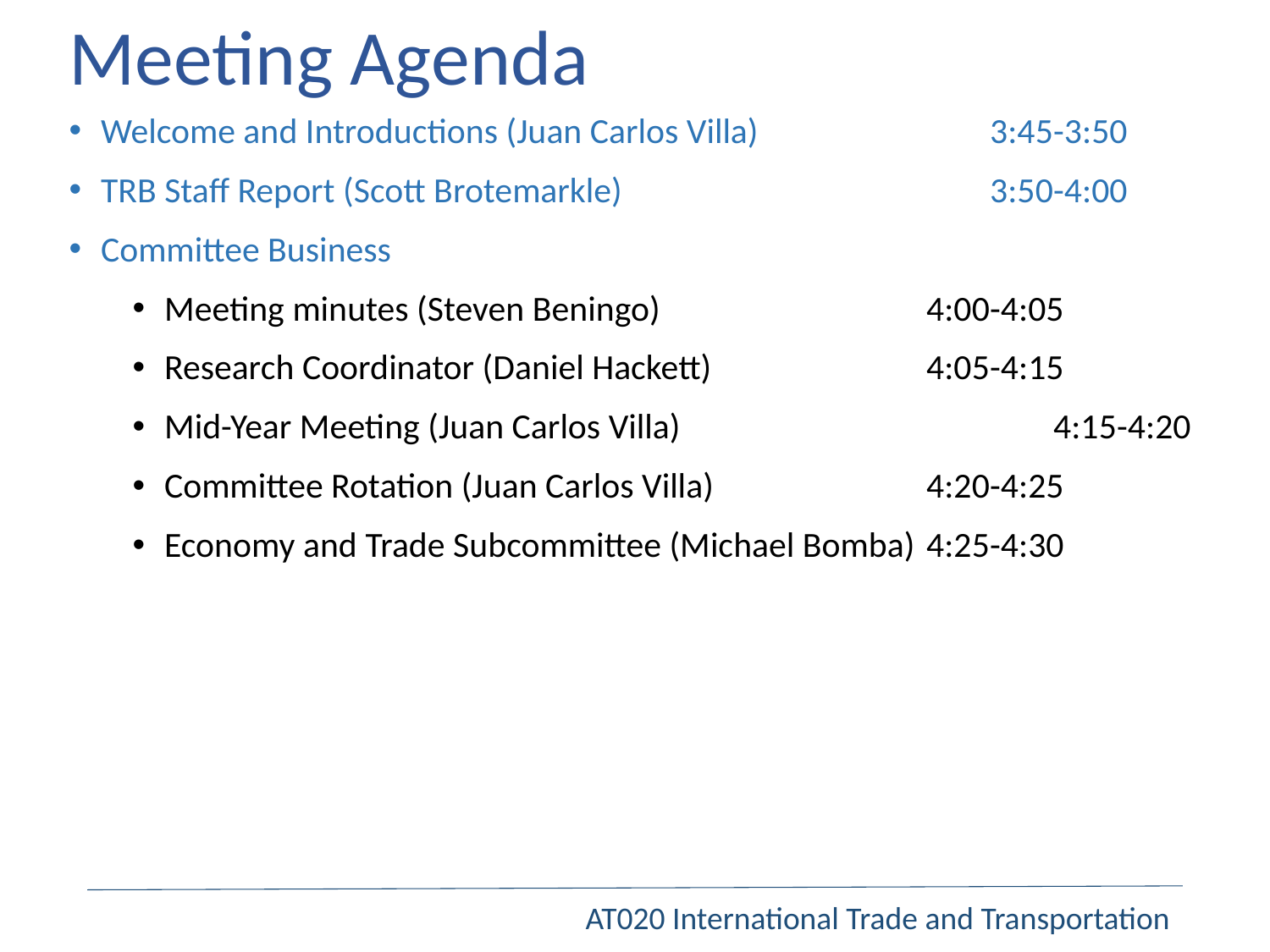

# Meeting Agenda
Welcome and Introductions (Juan Carlos Villa)  		3:45-3:50
TRB Staff Report (Scott Brotemarkle) 			3:50-4:00
Committee Business
Meeting minutes (Steven Beningo)			4:00-4:05
Research Coordinator (Daniel Hackett) 		4:05-4:15
Mid-Year Meeting (Juan Carlos Villa) 			4:15-4:20
Committee Rotation (Juan Carlos Villa)		4:20-4:25
Economy and Trade Subcommittee (Michael Bomba)	4:25-4:30
AT020 International Trade and Transportation